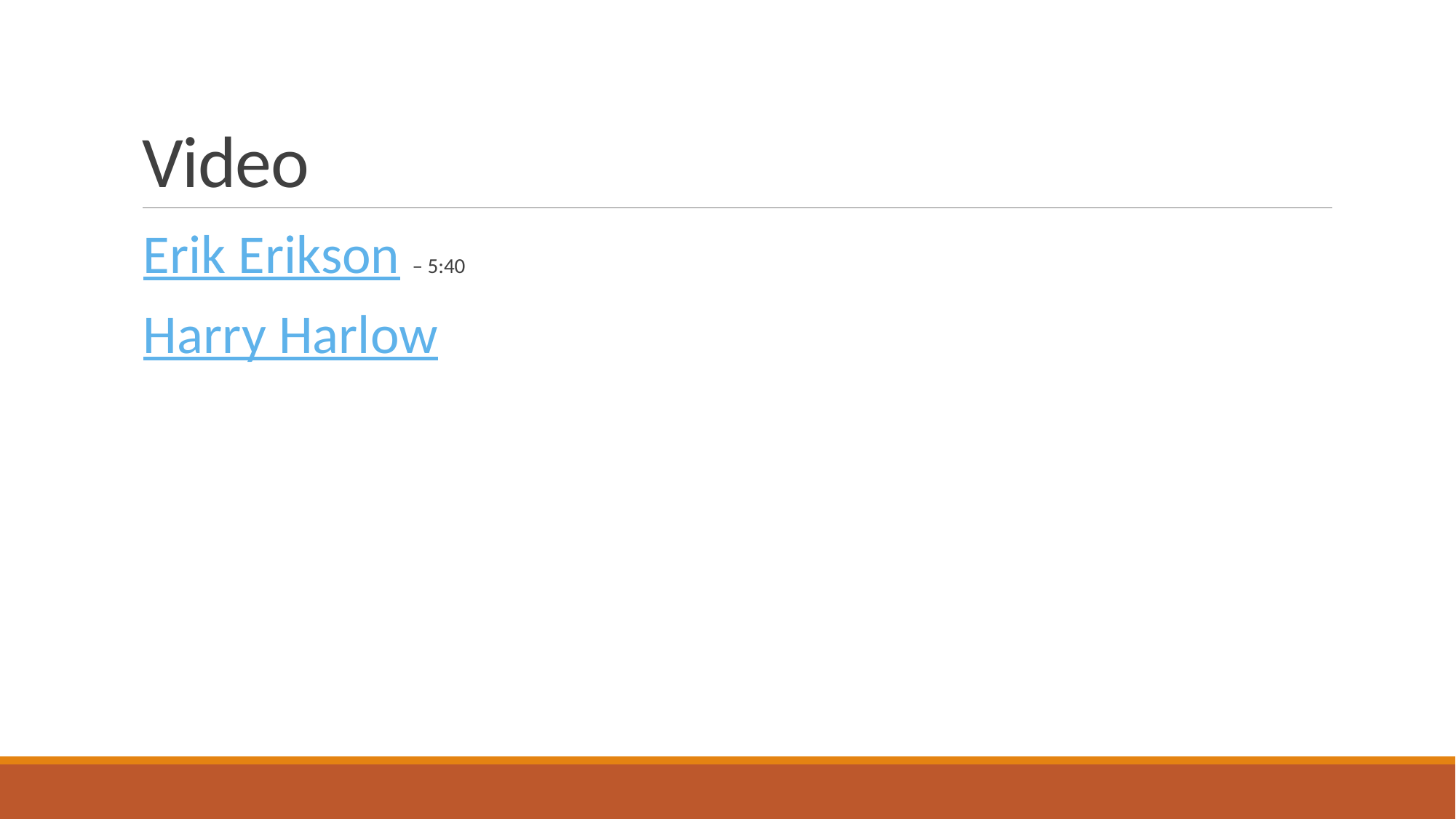

# Video
Erik Erikson – 5:40
Harry Harlow